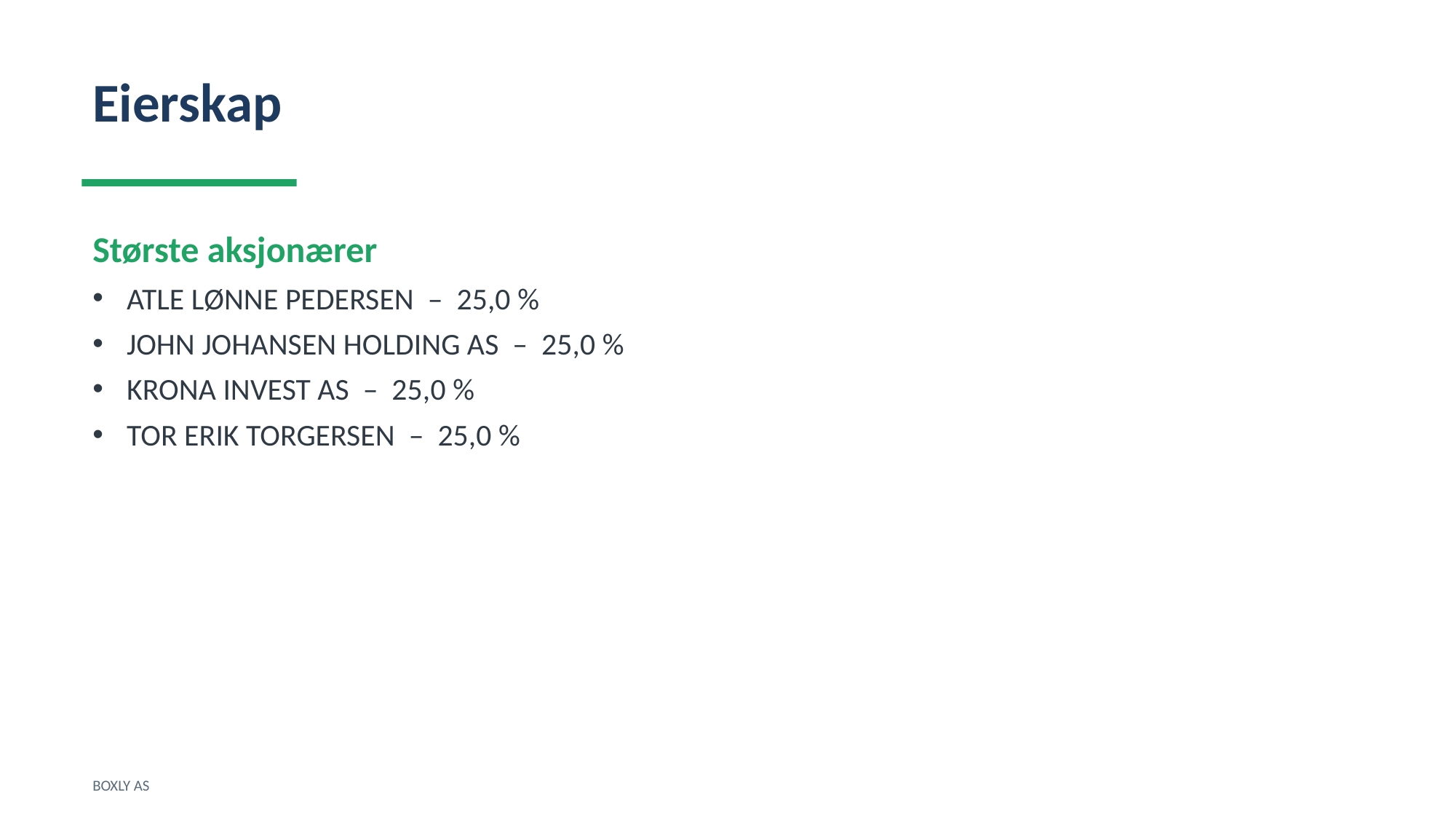

Eierskap

Største aksjonærer
ATLE LØNNE PEDERSEN  –  25,0 %
JOHN JOHANSEN HOLDING AS  –  25,0 %
KRONA INVEST AS  –  25,0 %
TOR ERIK TORGERSEN  –  25,0 %
BOXLY AS